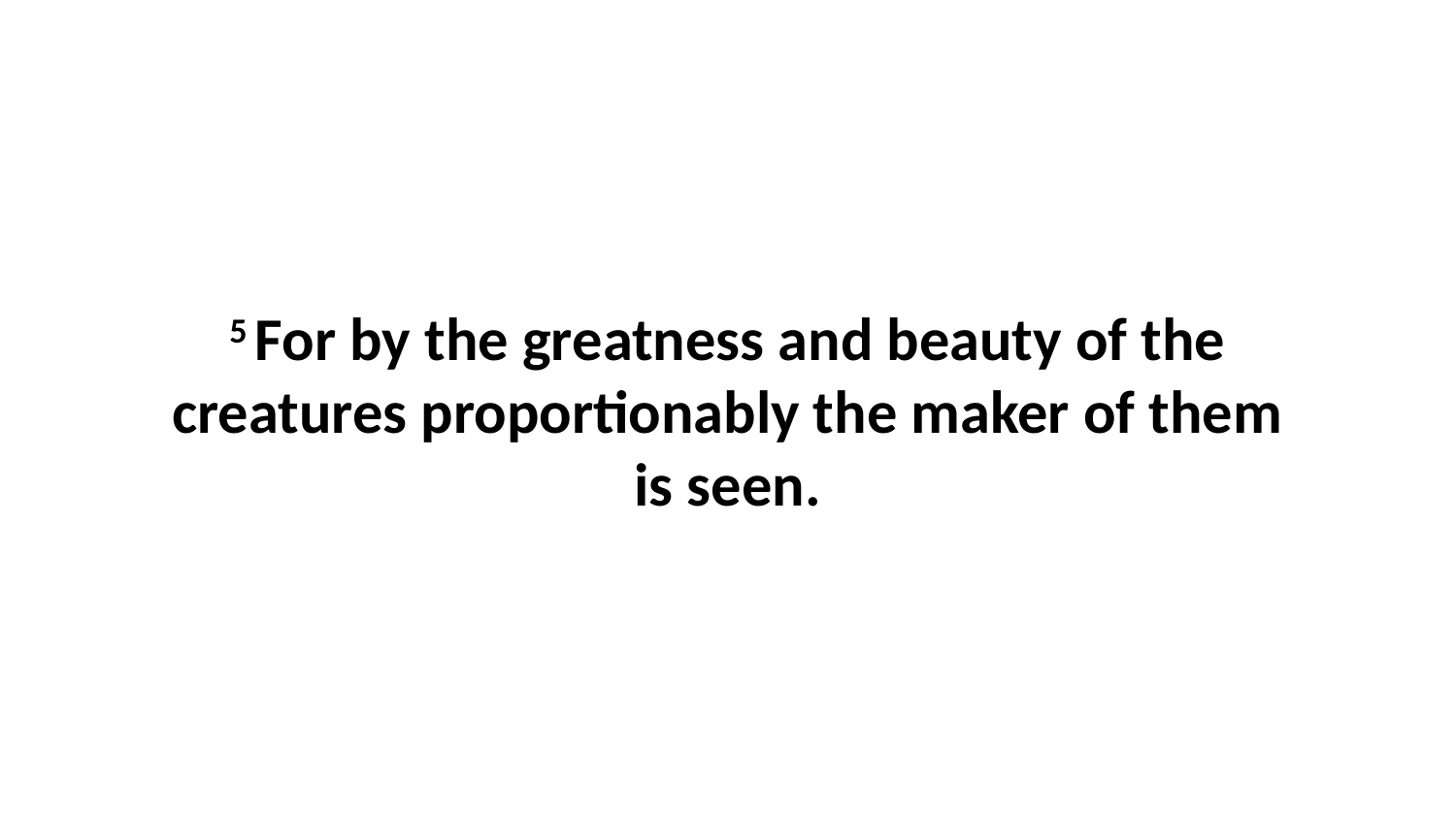

5 For by the greatness and beauty of the creatures proportionably the maker of them is seen.